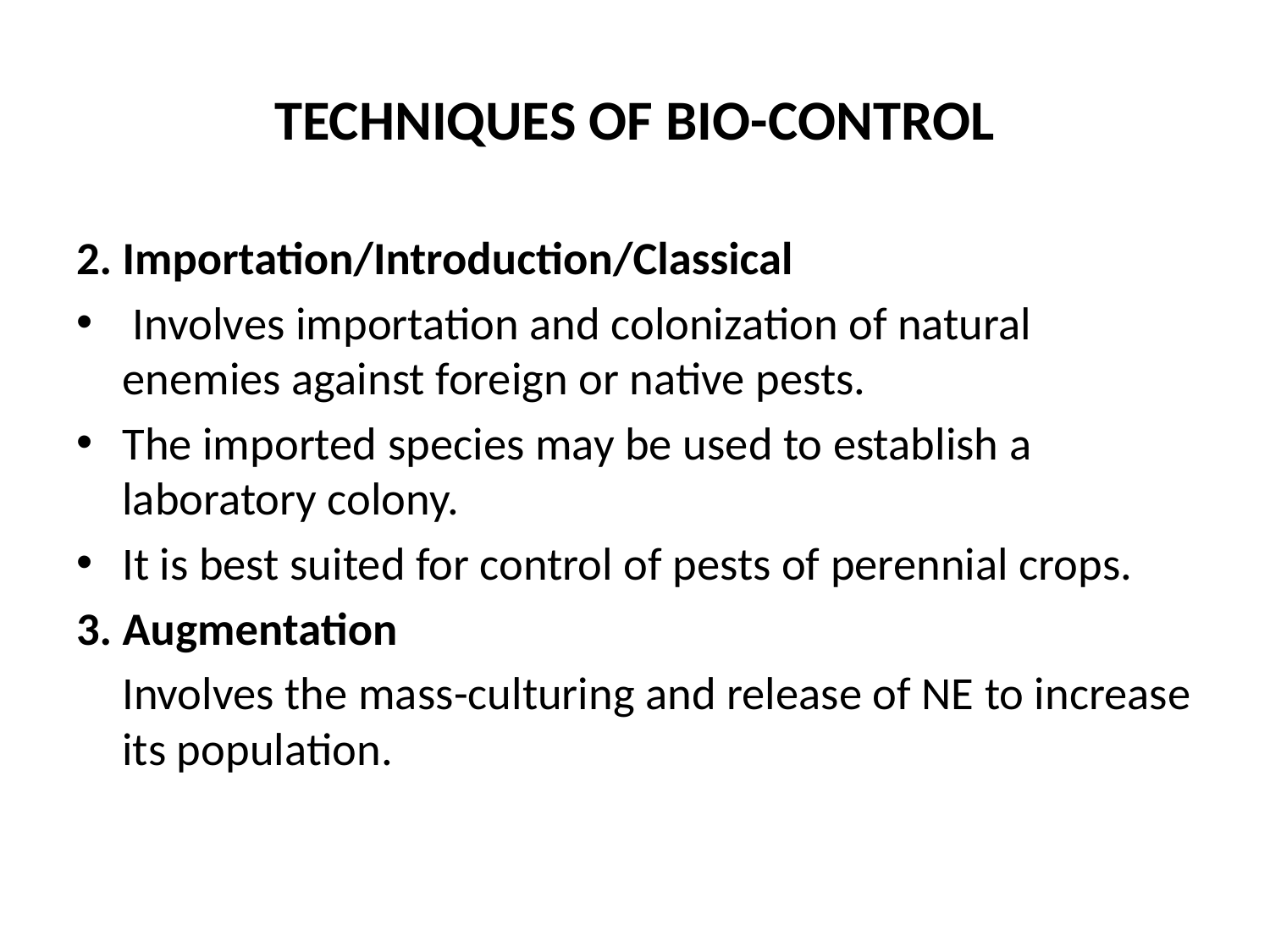

# TECHNIQUES OF BIO-CONTROL
2. Importation/Introduction/Classical
 Involves importation and colonization of natural enemies against foreign or native pests.
The imported species may be used to establish a laboratory colony.
It is best suited for control of pests of perennial crops.
3. Augmentation
	Involves the mass-culturing and release of NE to increase its population.